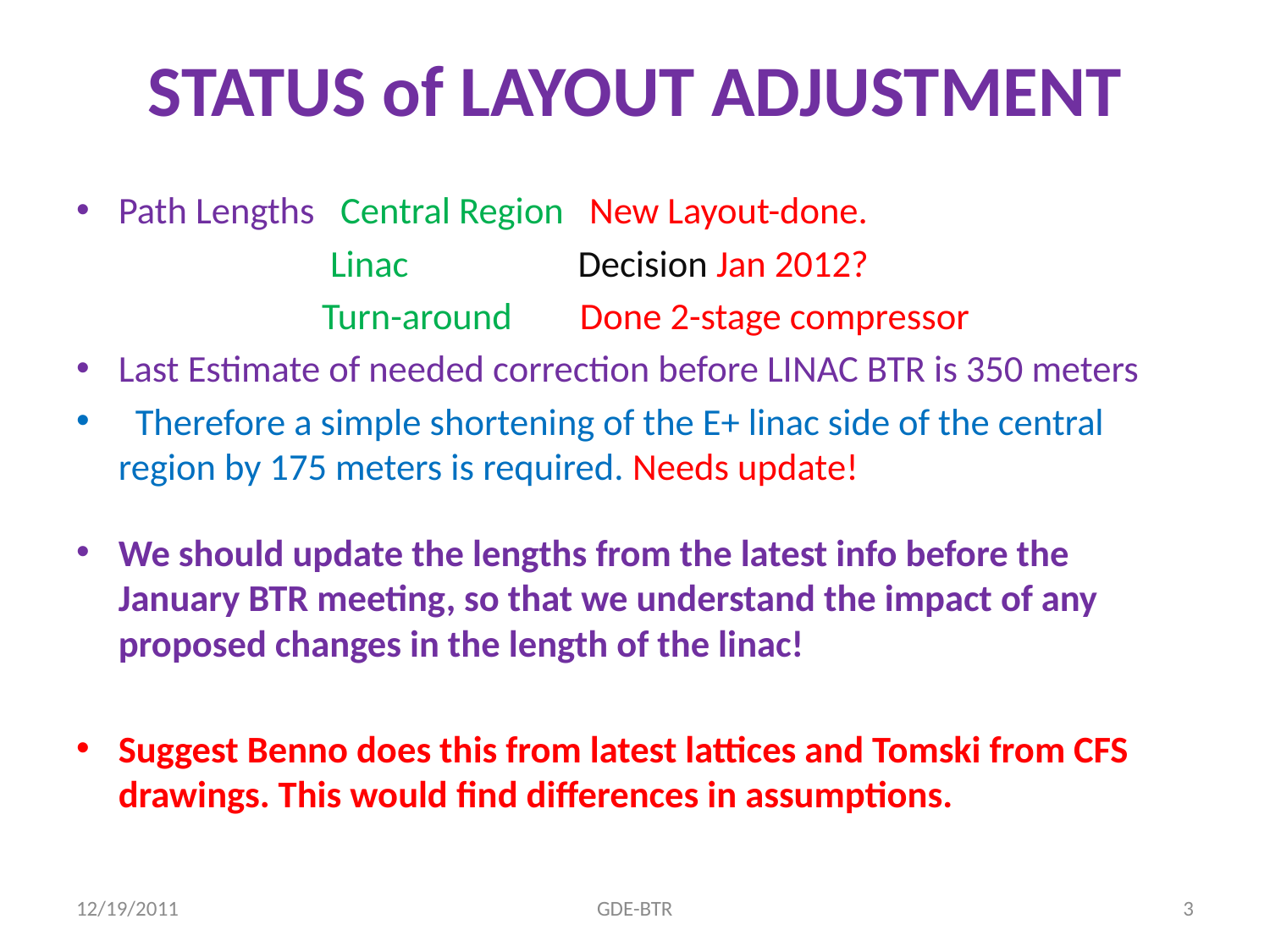

# STATUS of LAYOUT ADJUSTMENT
Path Lengths   Central Region   New Layout-done.
                              Linac                    Decision Jan 2012?
                             Turn-around        Done 2-stage compressor
Last Estimate of needed correction before LINAC BTR is 350 meters
  Therefore a simple shortening of the E+ linac side of the central region by 175 meters is required. Needs update!

We should update the lengths from the latest info before the January BTR meeting, so that we understand the impact of any proposed changes in the length of the linac!

Suggest Benno does this from latest lattices and Tomski from CFS drawings. This would find differences in assumptions.

12/19/2011
GDE-BTR
3